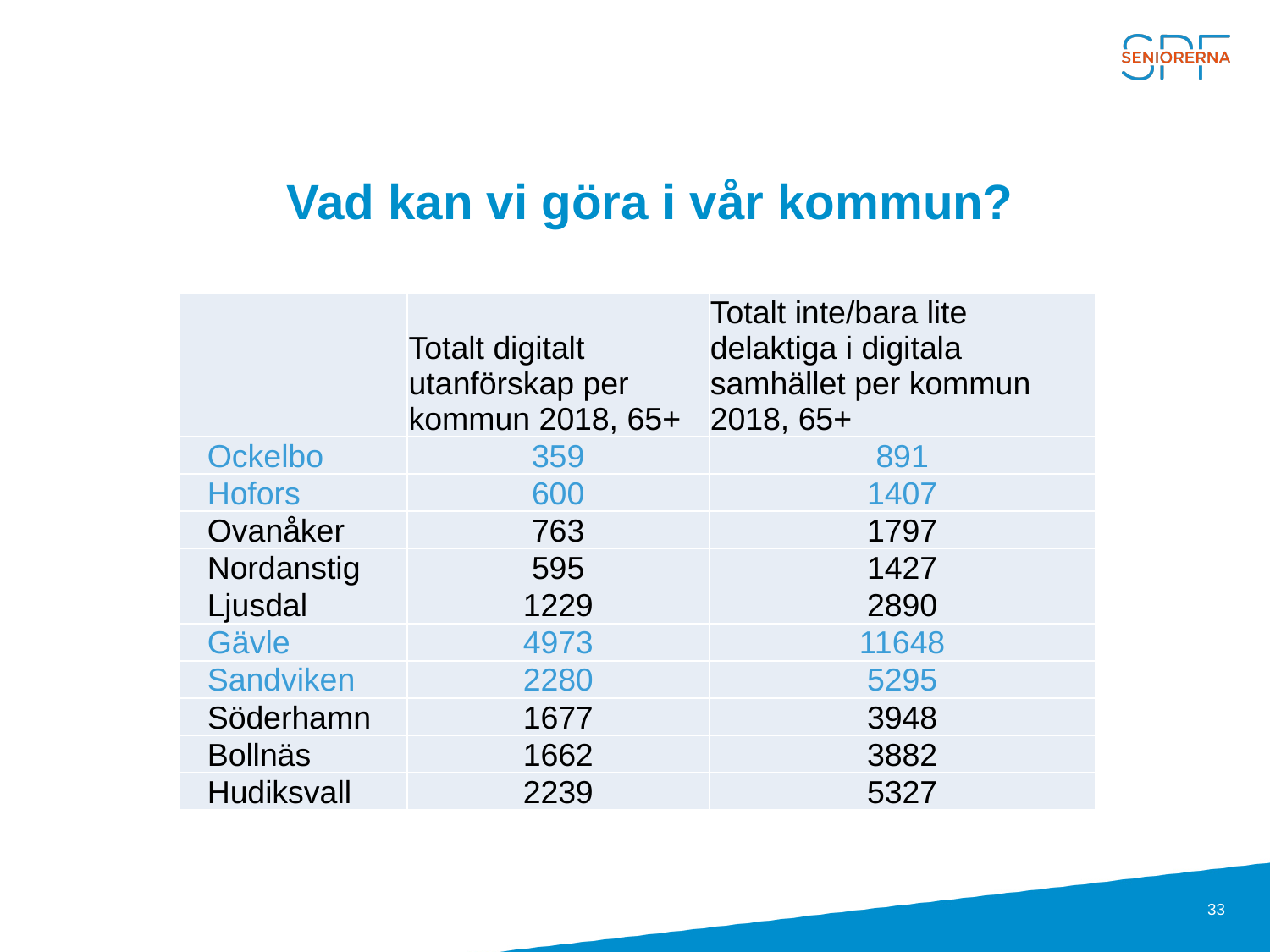

# Vad kan vi göra i vår kommun?
|  | Totalt digitalt utanförskap per kommun 2018, 65+ | Totalt inte/bara lite delaktiga i digitala samhället per kommun 2018, 65+ |
| --- | --- | --- |
| Ockelbo | 359 | 891 |
| Hofors | 600 | 1407 |
| Ovanåker | 763 | 1797 |
| Nordanstig | 595 | 1427 |
| Ljusdal | 1229 | 2890 |
| Gävle | 4973 | 11648 |
| Sandviken | 2280 | 5295 |
| Söderhamn | 1677 | 3948 |
| Bollnäs | 1662 | 3882 |
| Hudiksvall | 2239 | 5327 |
33